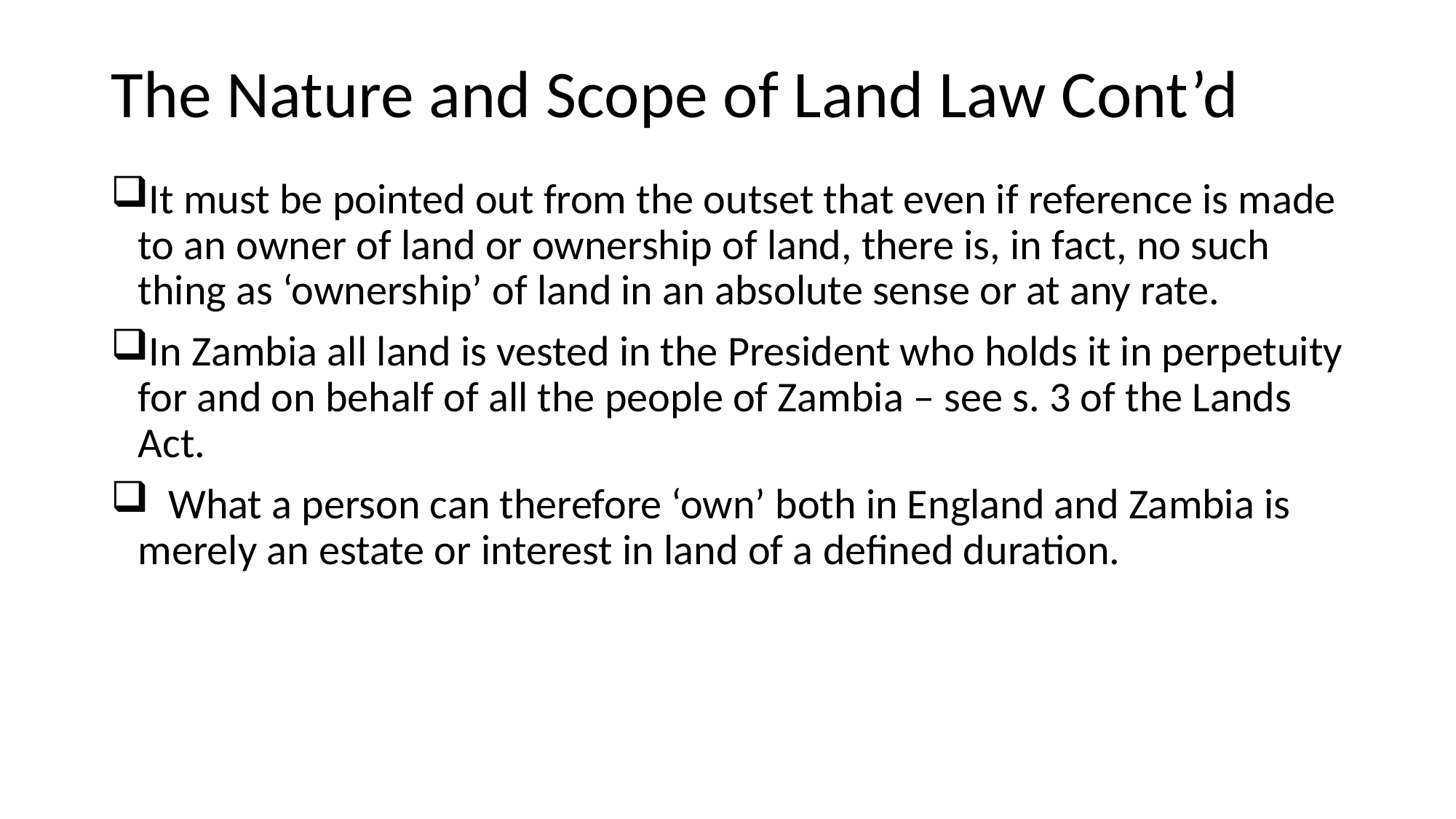

# The Nature and Scope of Land Law Cont’d
It must be pointed out from the outset that even if reference is made to an owner of land or ownership of land, there is, in fact, no such thing as ‘ownership’ of land in an absolute sense or at any rate.
In Zambia all land is vested in the President who holds it in perpetuity for and on behalf of all the people of Zambia – see s. 3 of the Lands Act.
  What a person can therefore ‘own’ both in England and Zambia is merely an estate or interest in land of a defined duration.